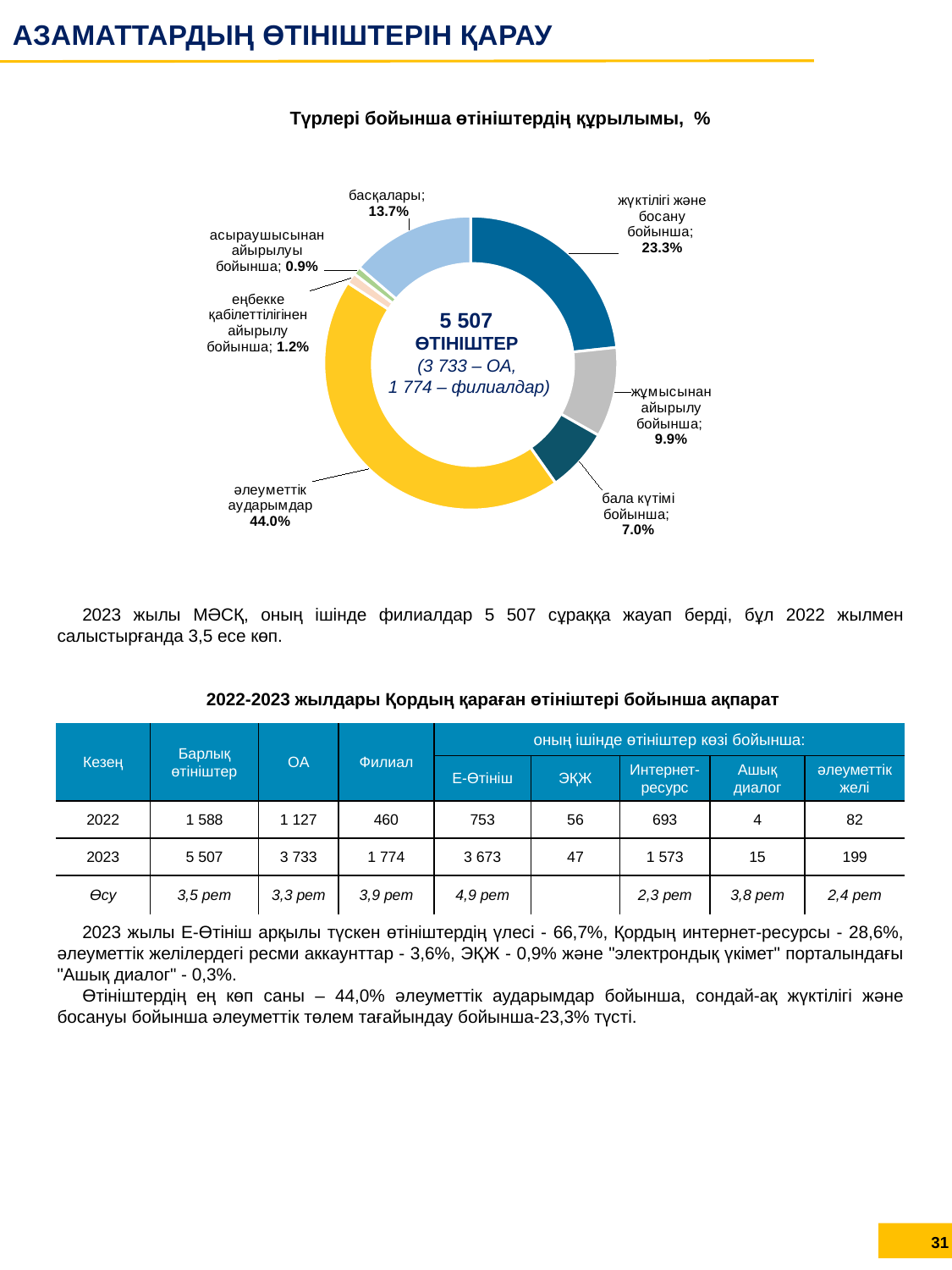

АЗАМАТТАРДЫҢ ӨТІНІШТЕРІН ҚАРАУ
Түрлері бойынша өтініштердің құрылымы,  %

### Chart

| Category | Продажи |
|---|---|
| жүктілігі және босану бойынша | 0.233 |
| жұмысынан айырылу бойынша | 0.099 |
| бала күтімі бойынша | 0.07 |
| әлеуметтік аударымдар | 0.44 |
| еңбекке қабілеттілігінен айырылу бойынша | 0.012 |
| асыраушысынан айырылуы бойынша | 0.009 |
| басқалары | 0.137 |
5 507
ӨТІНІШТЕР
(3 733 – ОА,
1 774 – филиалдар)
2023 жылы МӘСҚ, оның ішінде филиалдар 5 507 сұраққа жауап берді, бұл 2022 жылмен салыстырғанда 3,5 есе көп.

2022-2023 жылдары Қордың қараған өтініштері бойынша ақпарат

2023 жылы Е-Өтініш арқылы түскен өтініштердің үлесі - 66,7%, Қордың интернет-ресурсы - 28,6%, әлеуметтік желілердегі ресми аккаунттар - 3,6%, ЭҚЖ - 0,9% және "электрондық үкімет" порталындағы "Ашық диалог" - 0,3%.
Өтініштердің ең көп саны – 44,0% әлеуметтік аударымдар бойынша, сондай-ақ жүктілігі және босануы бойынша әлеуметтік төлем тағайындау бойынша-23,3% түсті.
| Кезең | Барлық өтініштер | ОА | Филиал | оның ішінде өтініштер көзі бойынша: |  |  |  |  |
| --- | --- | --- | --- | --- | --- | --- | --- | --- |
|  |  |  |  | Е-Өтініш | ЭҚЖ | Интернет-ресурс | Ашық диалог | әлеуметтік желі |
| 2022 | 1 588 | 1 127 | 460 | 753 | 56 | 693 | 4 | 82 |
| 2023 | 5 507 | 3 733 | 1 774 | 3 673 | 47 | 1 573 | 15 | 199 |
| Өсу | 3,5 рет | 3,3 рет | 3,9 рет | 4,9 рет |  | 2,3 рет | 3,8 рет | 2,4 рет |
31